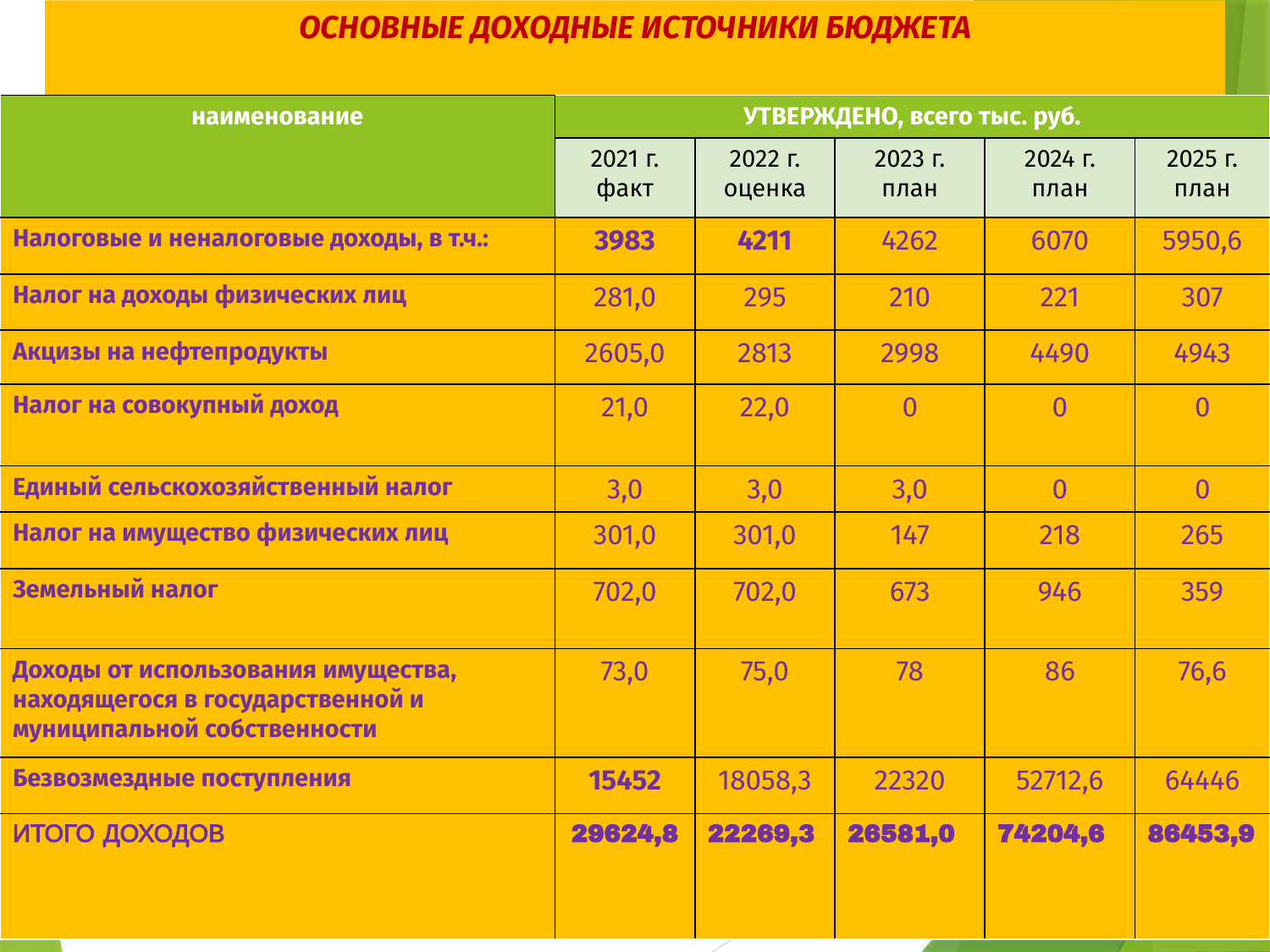

# ОСНОВНЫЕ ДОХОДНЫЕ ИСТОЧНИКИ БЮДЖЕТА
| наименование | УТВЕРЖДЕНО, всего тыс. руб. |  |  |  |  |
| --- | --- | --- | --- | --- | --- |
|  | 2021 г. факт | 2022 г. оценка | 2023 г. план | 2024 г. план | 2025 г. план |
| Налоговые и неналоговые доходы, в т.ч.: | 3983 | 4211 | 4262 | 6070 | 5950,6 |
| Налог на доходы физических лиц | 281,0 | 295 | 210 | 221 | 307 |
| Акцизы на нефтепродукты | 2605,0 | 2813 | 2998 | 4490 | 4943 |
| Налог на совокупный доход | 21,0 | 22,0 | 0 | 0 | 0 |
| Единый сельскохозяйственный налог | 3,0 | 3,0 | 3,0 | 0 | 0 |
| Налог на имущество физических лиц | 301,0 | 301,0 | 147 | 218 | 265 |
| Земельный налог | 702,0 | 702,0 | 673 | 946 | 359 |
| Доходы от использования имущества, находящегося в государственной и муниципальной собственности | 73,0 | 75,0 | 78 | 86 | 76,6 |
| Безвозмездные поступления | 15452 | 18058,3 | 22320 | 52712,6 | 64446 |
| ИТОГО ДОХОДОВ | 29624,8 | 22269,3 | 26581,0 | 74204,6 | 86453,9 |